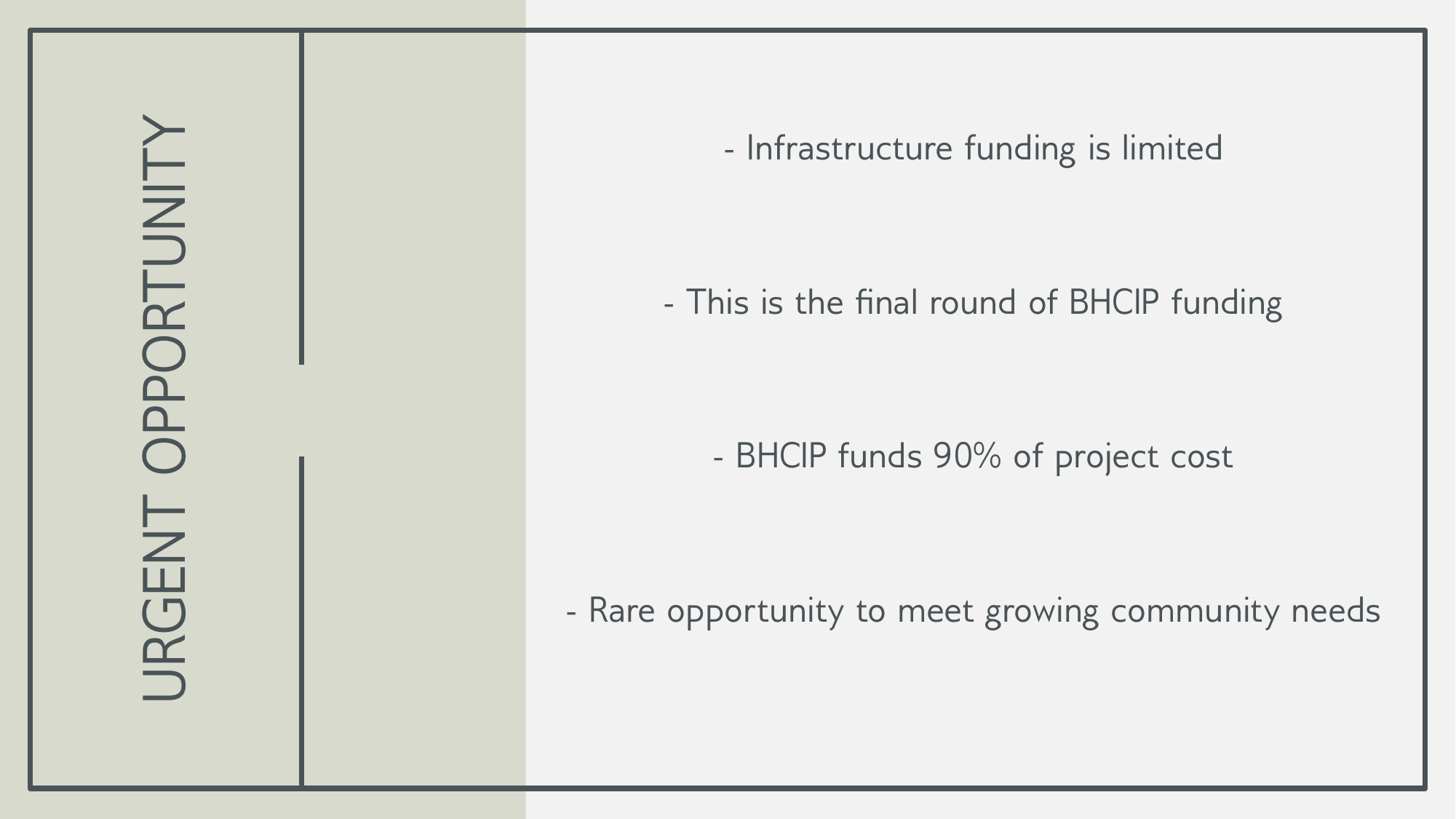

- Infrastructure funding is limited

- This is the final round of BHCIP funding

- BHCIP funds 90% of project cost

- Rare opportunity to meet growing community needs

# Urgent opportunity